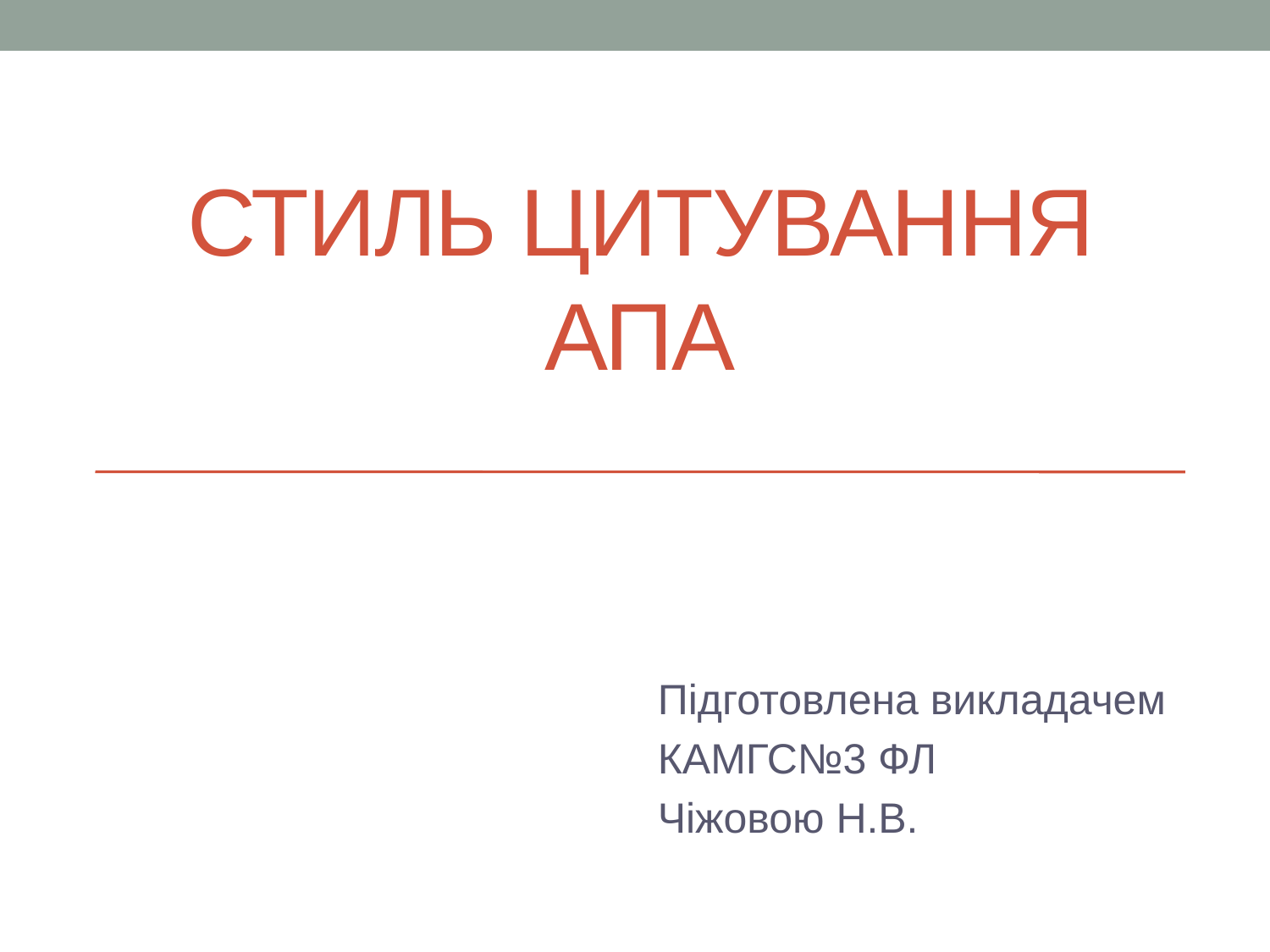

# Стиль цитування АПА
Підготовлена викладачем
КАМГС№3 ФЛ
Чіжовою Н.В.